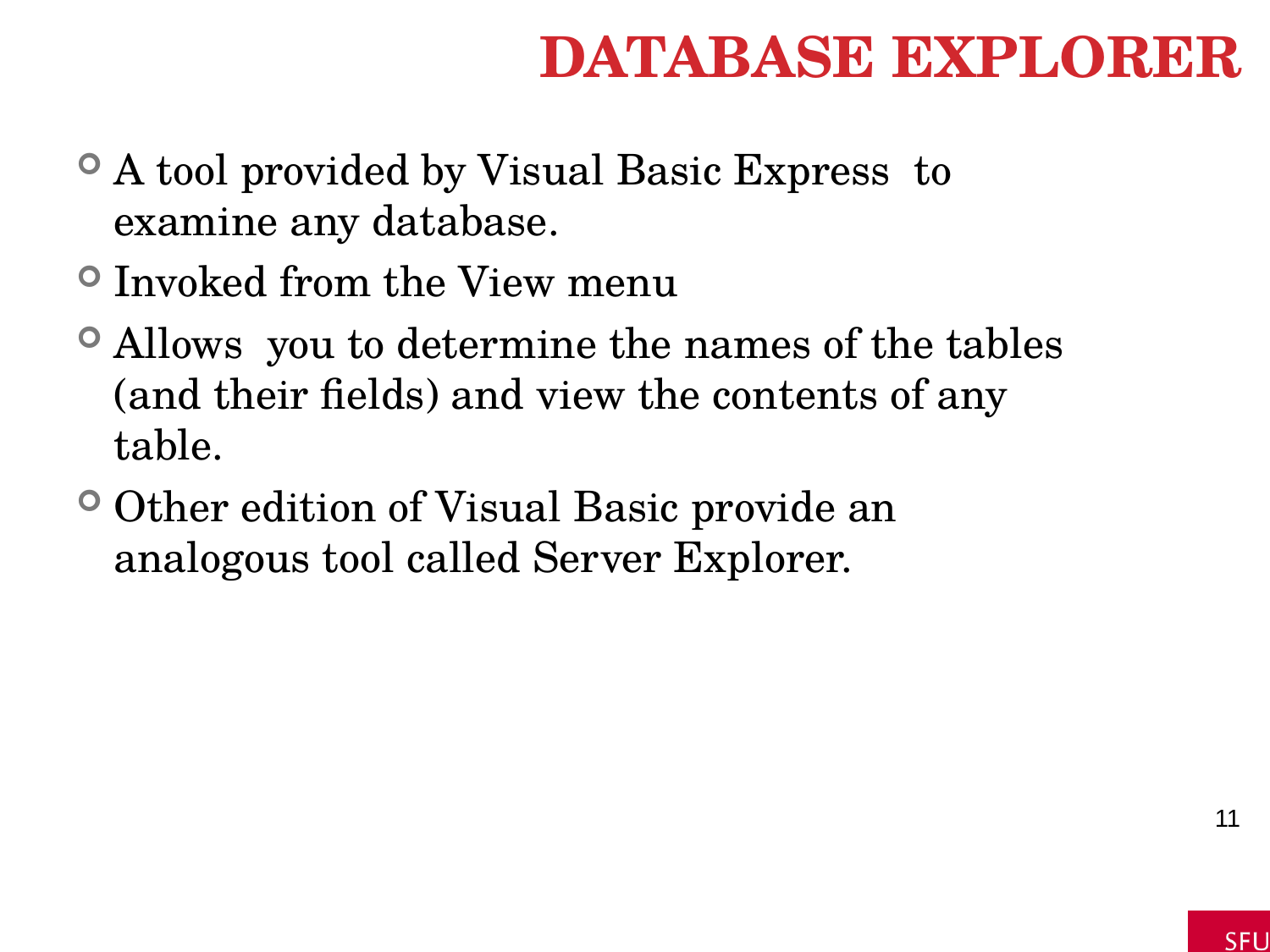

# Database Explorer
A tool provided by Visual Basic Express  to examine any database.
Invoked from the View menu
Allows  you to determine the names of the tables (and their fields) and view the contents of any table.
Other edition of Visual Basic provide an analogous tool called Server Explorer.
11